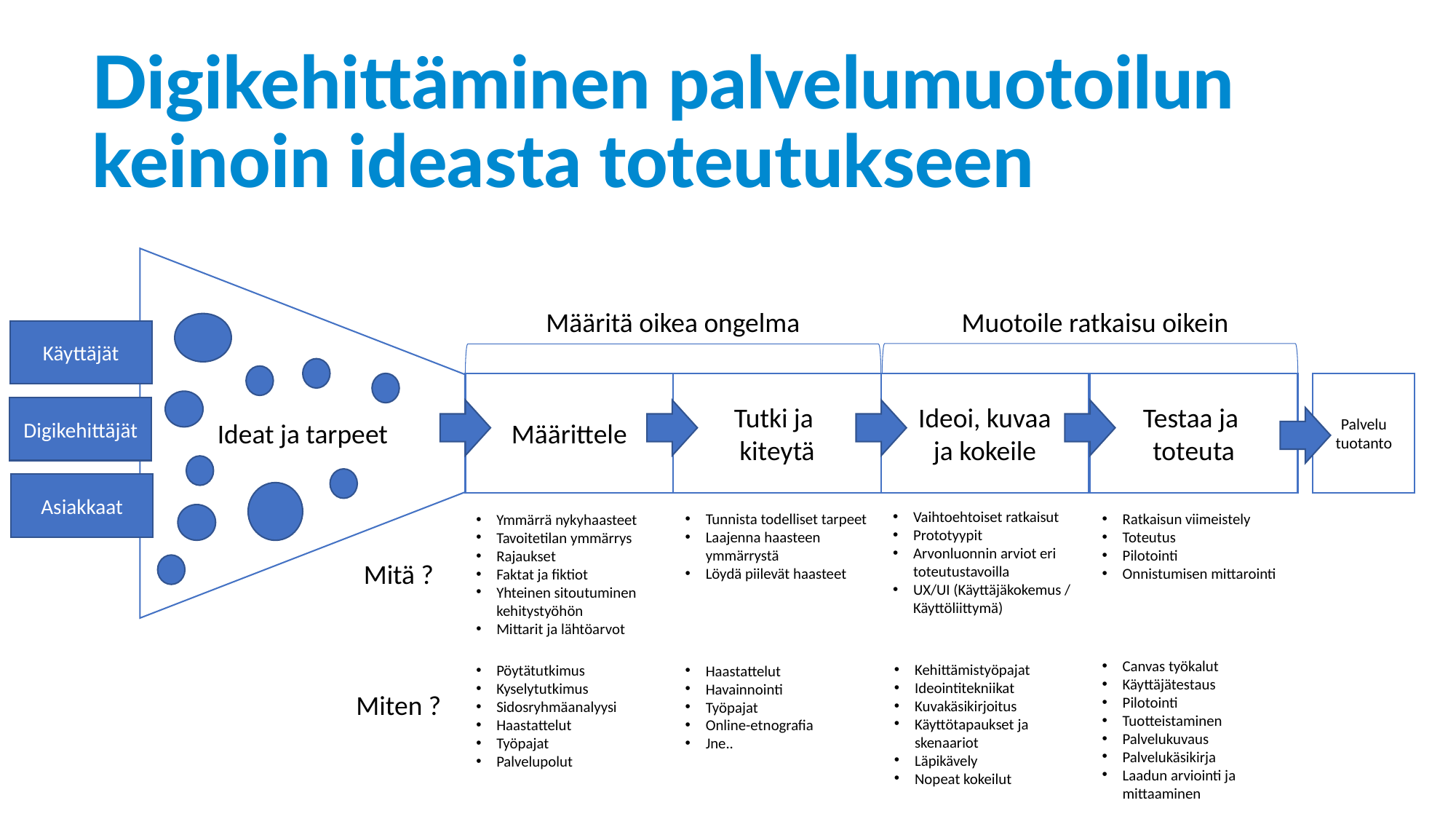

# Digikehittäminen palvelumuotoilun keinoin ideasta toteutukseen

Ideat ja tarpeet
Määritä oikea ongelma
Muotoile ratkaisu oikein

Testaa ja
toteuta
Palvelu
tuotanto

Ideoi, kuvaa
ja kokeile
Tutki ja
kiteytä
Määrittele

Vaihtoehtoiset ratkaisut
Prototyypit
Arvonluonnin arviot eri toteutustavoilla
UX/UI (Käyttäjäkokemus / Käyttöliittymä)
Tunnista todelliset tarpeet
Laajenna haasteen ymmärrystä
Löydä piilevät haasteet
Ratkaisun viimeistely
Toteutus
Pilotointi
Onnistumisen mittarointi

Ymmärrä nykyhaasteet
Tavoitetilan ymmärrys
Rajaukset
Faktat ja fiktiot
Yhteinen sitoutuminen kehitystyöhön
Mittarit ja lähtöarvot
Mitä ?

Canvas työkalut
Käyttäjätestaus
Pilotointi
Tuotteistaminen
Palvelukuvaus
Palvelukäsikirja
Laadun arviointi ja mittaaminen
Kehittämistyöpajat
Ideointitekniikat
Kuvakäsikirjoitus
Käyttötapaukset ja skenaariot
Läpikävely
Nopeat kokeilut
Pöytätutkimus
Kyselytutkimus
Sidosryhmäanalyysi
Haastattelut
Työpajat
Palvelupolut
Haastattelut
Havainnointi
Työpajat
Online-etnografia
Jne..
Miten ?
Käyttäjät
Digikehittäjät
Asiakkaat